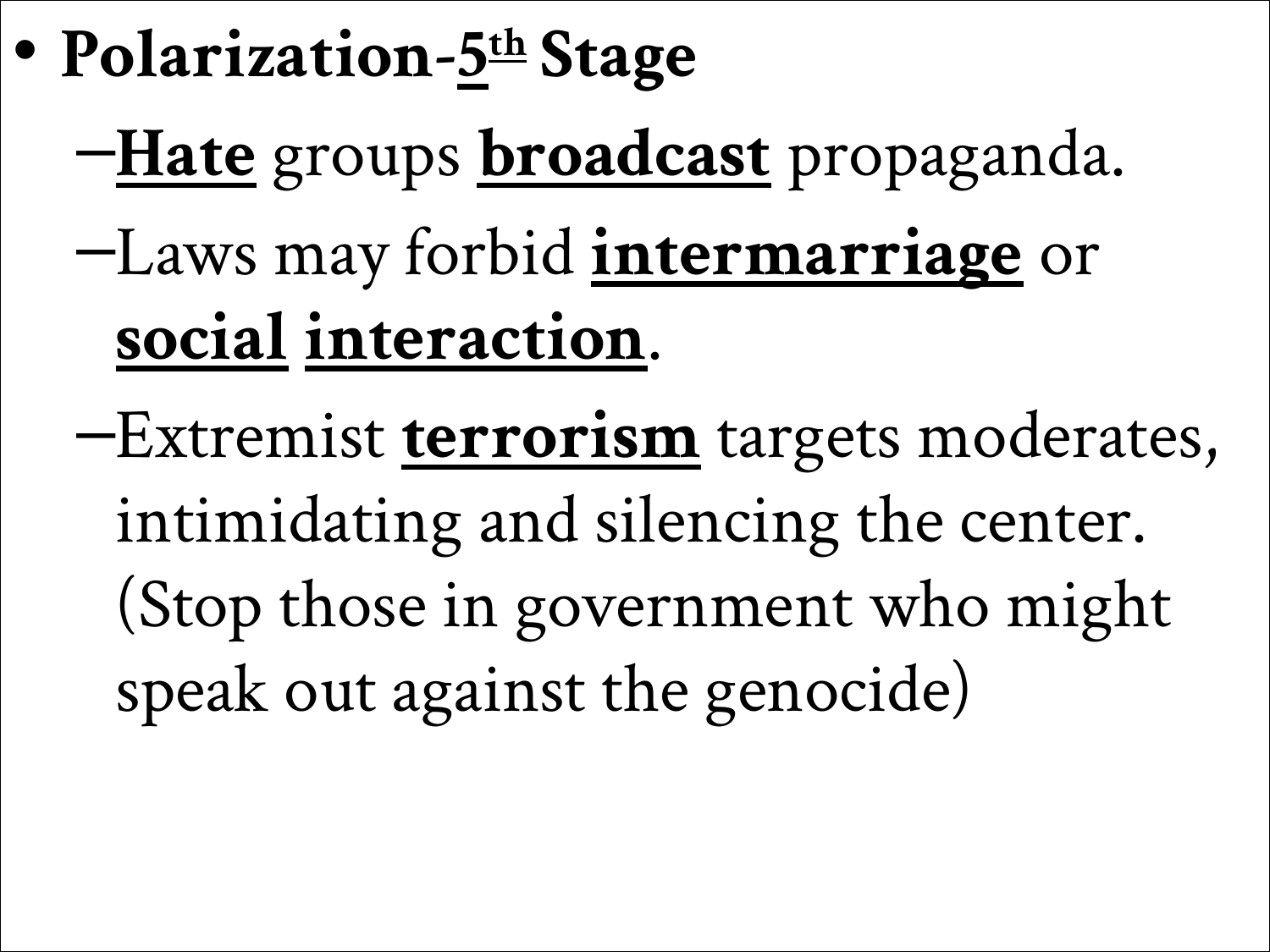

Polarization-5th Stage
Hate groups broadcast propaganda.
Laws may forbid intermarriage or social interaction.
Extremist terrorism targets moderates, intimidating and silencing the center. (Stop those in government who might speak out against the genocide)